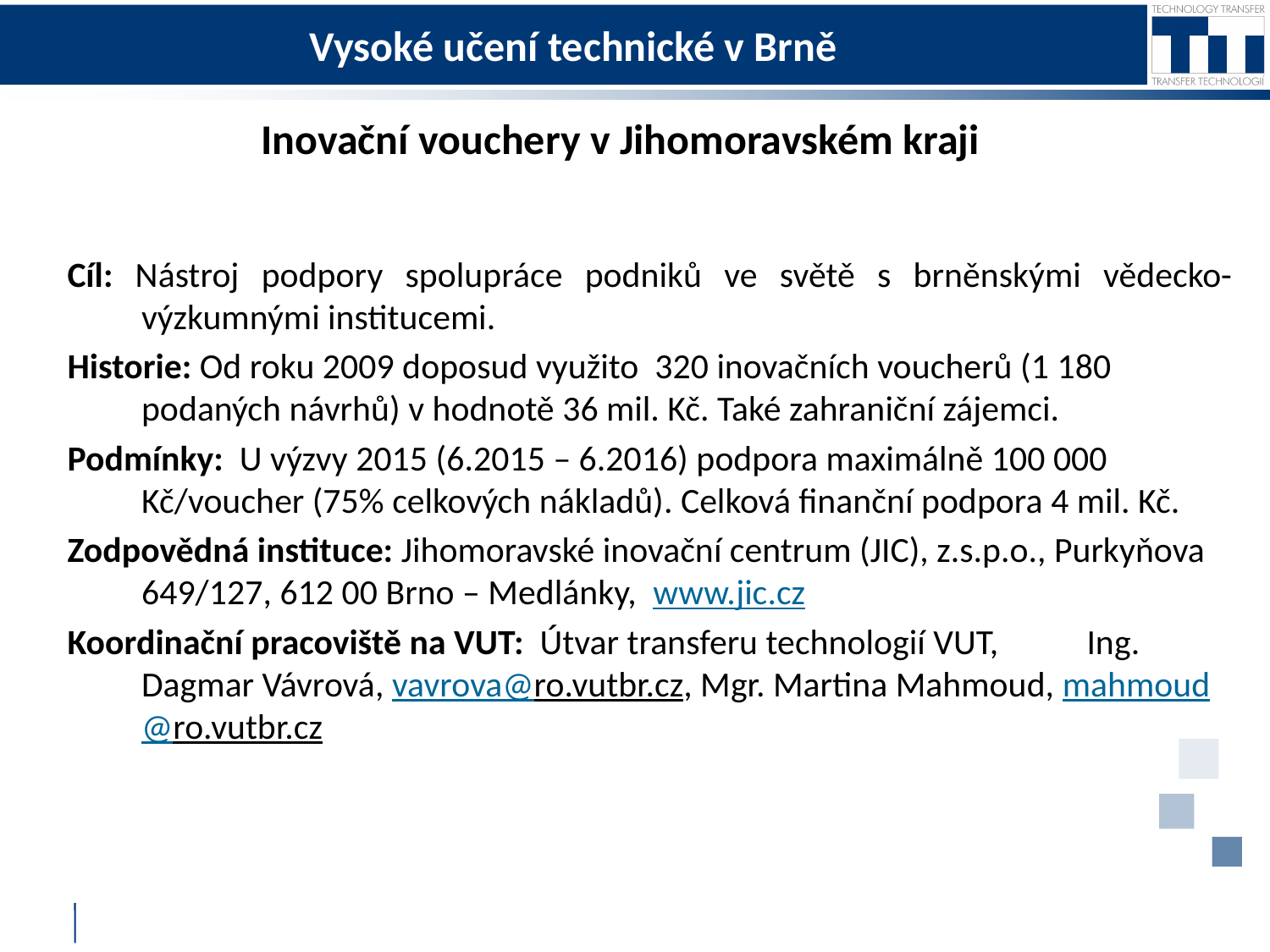

# Vysoké učení technické v Brně
 Inovační vouchery v Jihomoravském kraji
Cíl: Nástroj podpory spolupráce podniků ve světě s brněnskými vědecko- výzkumnými institucemi.
Historie: Od roku 2009 doposud využito  320 inovačních voucherů (1 180 podaných návrhů) v hodnotě 36 mil. Kč. Také zahraniční zájemci.
Podmínky:  U výzvy 2015 (6.2015 – 6.2016) podpora maximálně 100 000 Kč/voucher (75% celkových nákladů). Celková finanční podpora 4 mil. Kč.
Zodpovědná instituce: Jihomoravské inovační centrum (JIC), z.s.p.o., Purkyňova 649/127, 612 00 Brno – Medlánky,  www.jic.cz
Koordinační pracoviště na VUT:  Útvar transferu technologií VUT,           Ing. Dagmar Vávrová, vavrova@ro.vutbr.cz, Mgr. Martina Mahmoud, mahmoud@ro.vutbr.cz